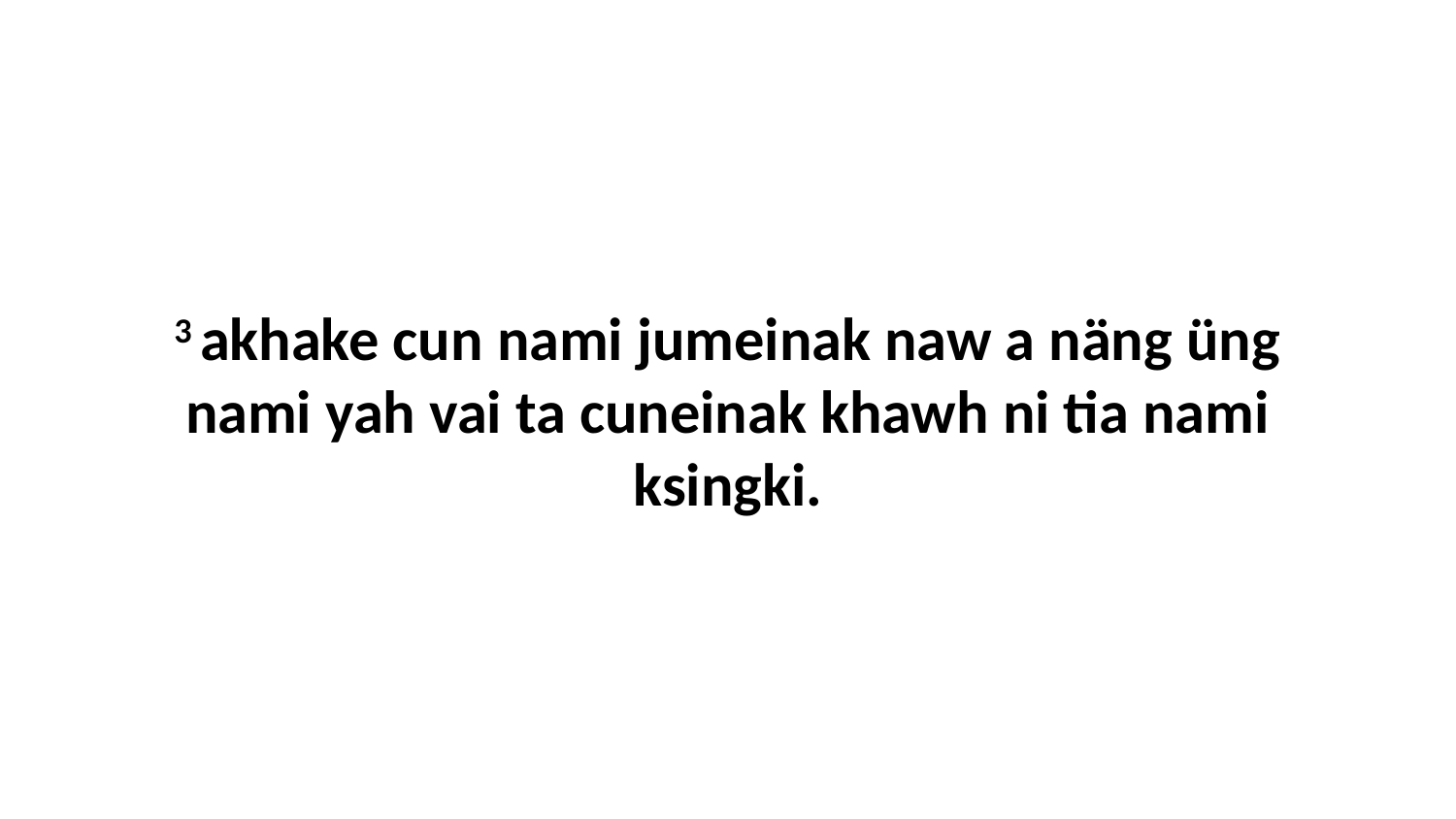

3 akhake cun nami jumeinak naw a näng üng nami yah vai ta cuneinak khawh ni tia nami ksingki.